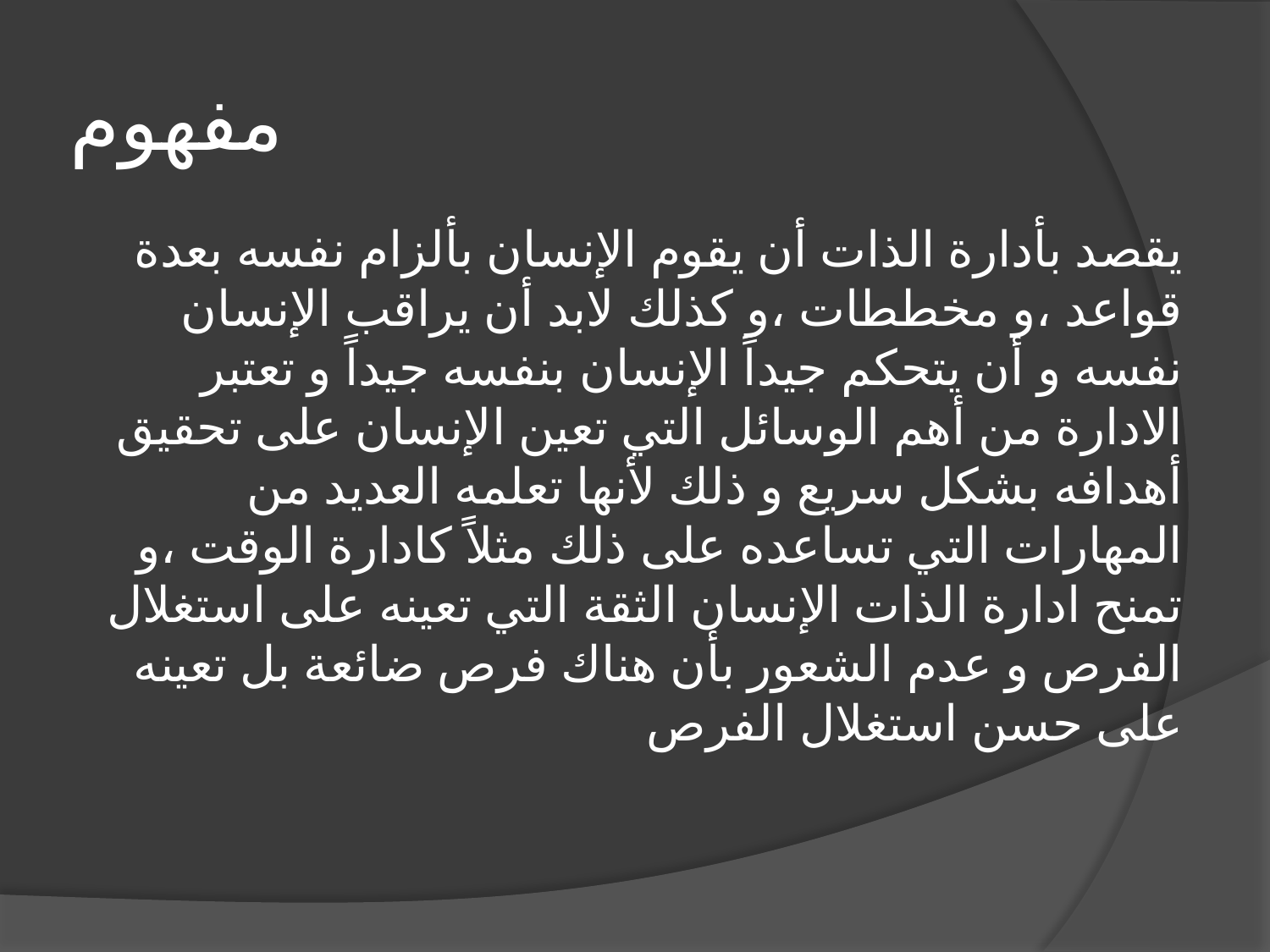

# مفهوم
يقصد بأدارة الذات أن يقوم الإنسان بألزام نفسه بعدة قواعد ،و مخططات ،و كذلك لابد أن يراقب الإنسان نفسه و أن يتحكم جيداً الإنسان بنفسه جيداً و تعتبر الادارة من أهم الوسائل التي تعين الإنسان على تحقيق أهدافه بشكل سريع و ذلك لأنها تعلمه العديد من المهارات التي تساعده على ذلك مثلاً كادارة الوقت ،و تمنح ادارة الذات الإنسان الثقة التي تعينه على استغلال الفرص و عدم الشعور بأن هناك فرص ضائعة بل تعينه على حسن استغلال الفرص